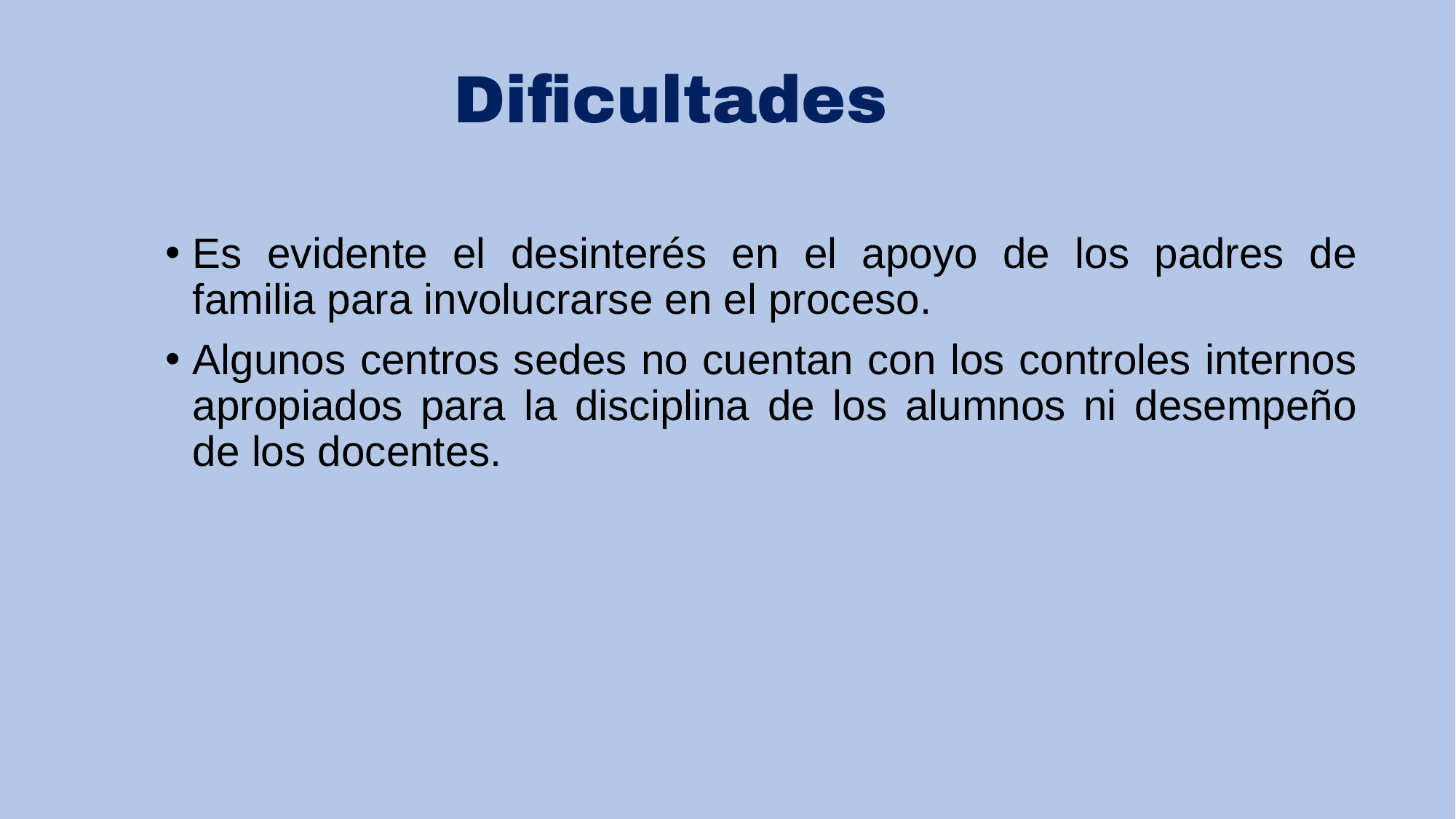

Dificultades

Es evidente el desinterés en el apoyo de los padres de familia para involucrarse en el proceso.
Algunos centros sedes no cuentan con los controles internos apropiados para la disciplina de los alumnos ni desempeño de los docentes.